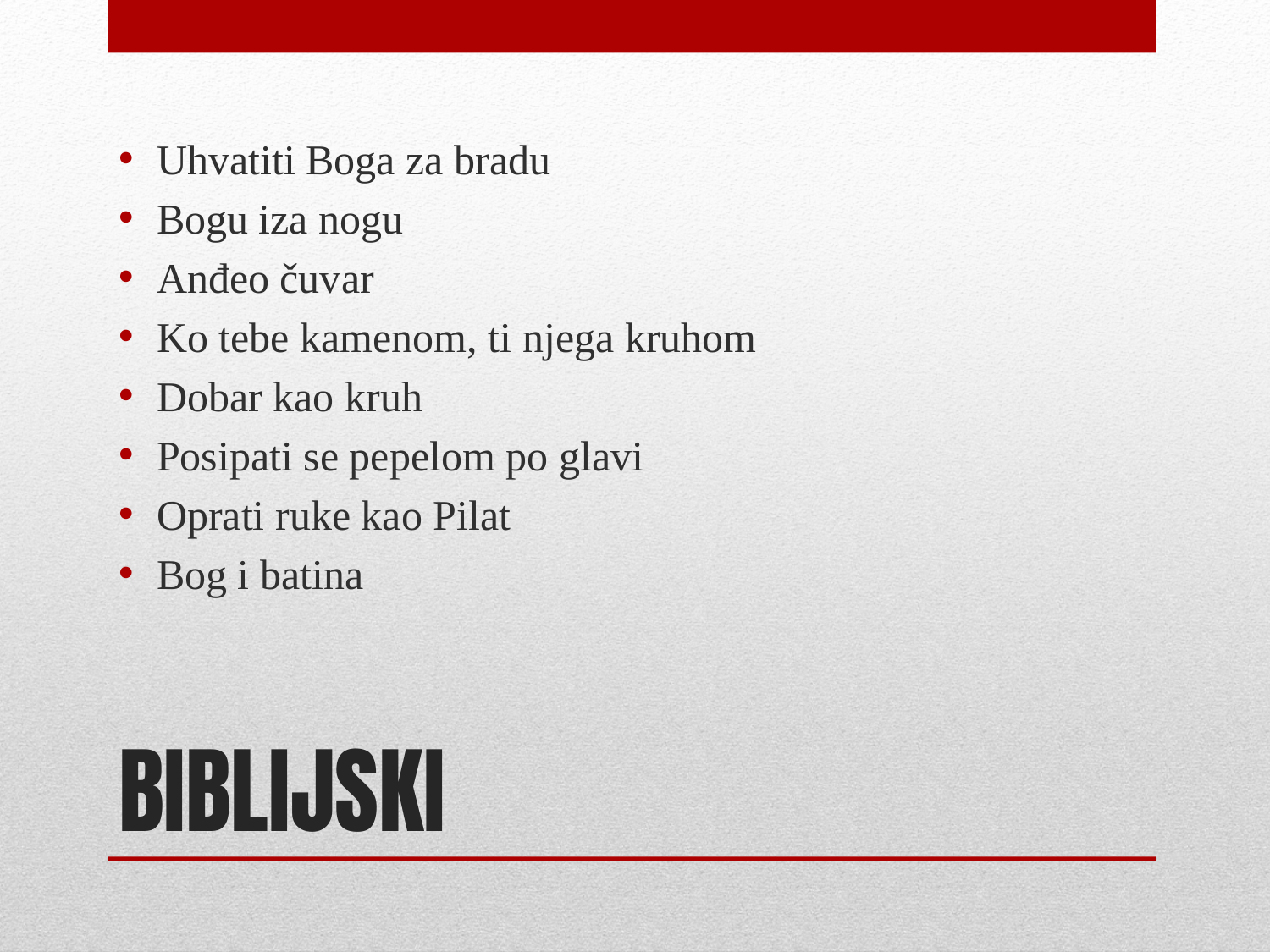

Uhvatiti Boga za bradu
Bogu iza nogu
Anđeo čuvar
Ko tebe kamenom, ti njega kruhom
Dobar kao kruh
Posipati se pepelom po glavi
Oprati ruke kao Pilat
Bog i batina
# BIBLIJSKI